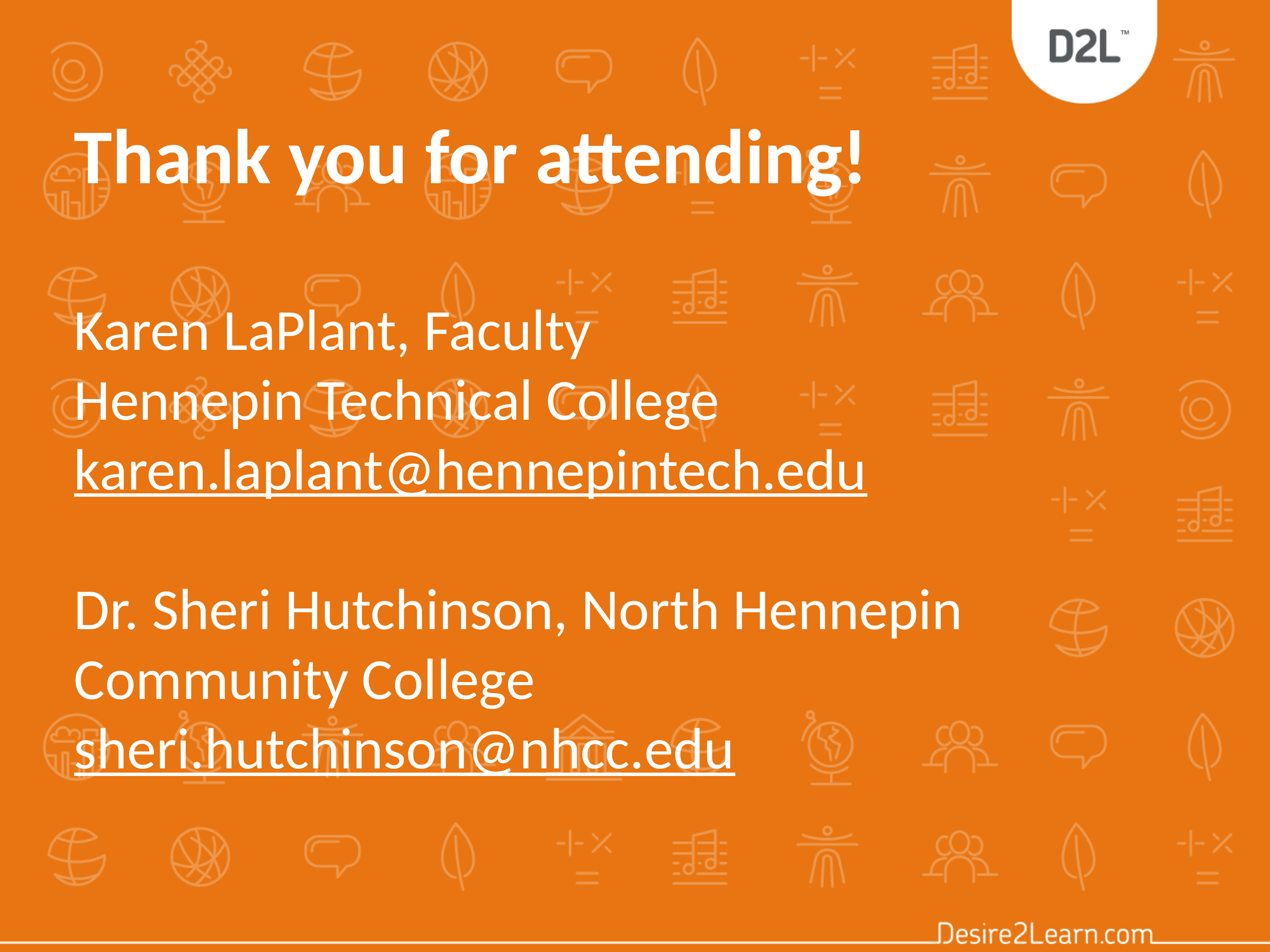

# Thank you for attending! Karen LaPlant, Faculty Hennepin Technical College karen.laplant@hennepintech.edu Dr. Sheri Hutchinson, North Hennepin Community College sheri.hutchinson@nhcc.edu